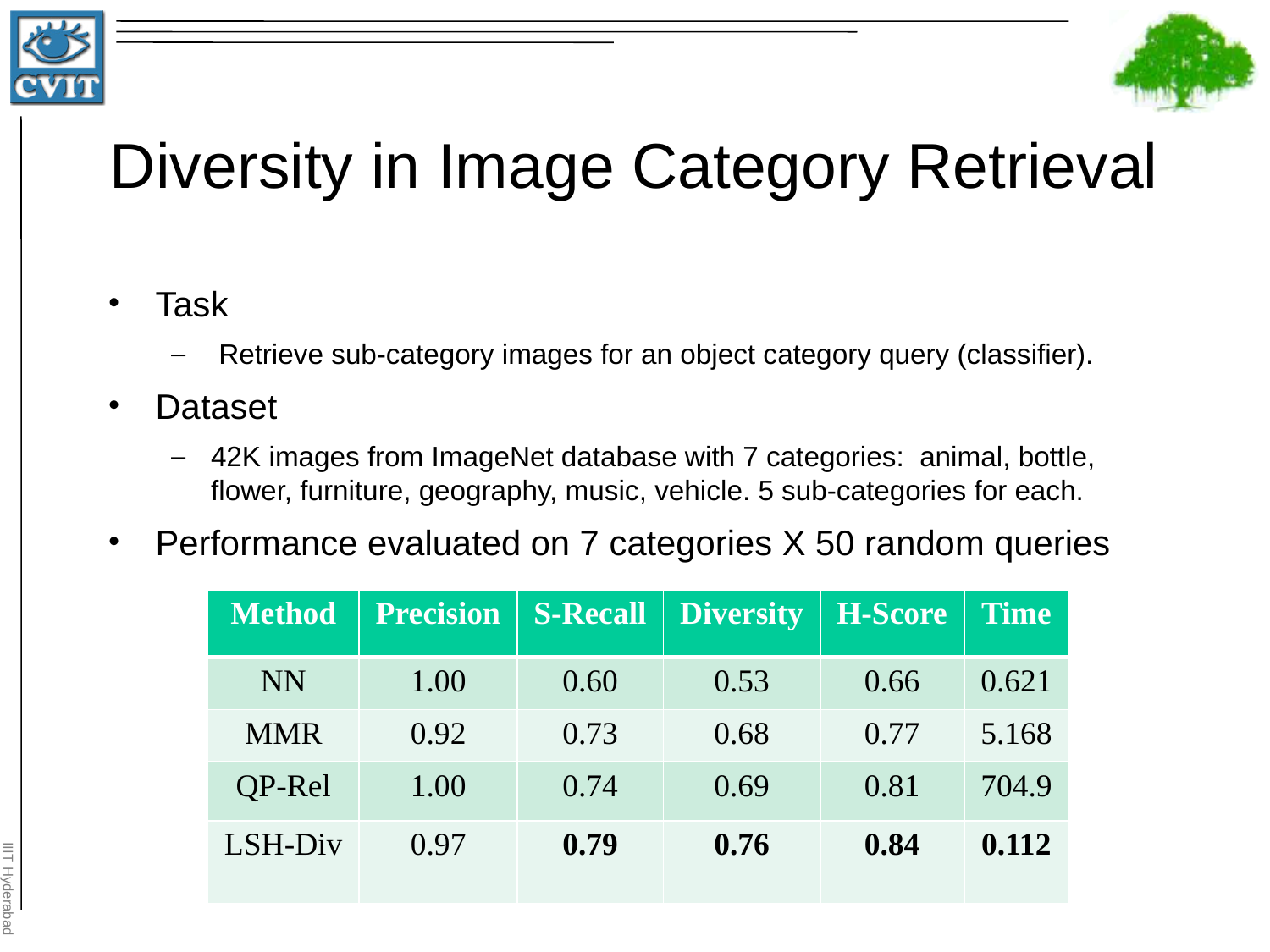

# Diversity in Image Category Retrieval
Task
 Retrieve sub-category images for an object category query (classifier).
Dataset
42K images from ImageNet database with 7 categories:  animal, bottle, flower, furniture, geography, music, vehicle. 5 sub-categories for each.
Performance evaluated on 7 categories X 50 random queries
| Method | Precision | S-Recall | Diversity | H-Score | Time |
| --- | --- | --- | --- | --- | --- |
| NN | 1.00 | 0.60 | 0.53 | 0.66 | 0.621 |
| MMR | 0.92 | 0.73 | 0.68 | 0.77 | 5.168 |
| QP-Rel | 1.00 | 0.74 | 0.69 | 0.81 | 704.9 |
| LSH-Div | 0.97 | 0.79 | 0.76 | 0.84 | 0.112 |